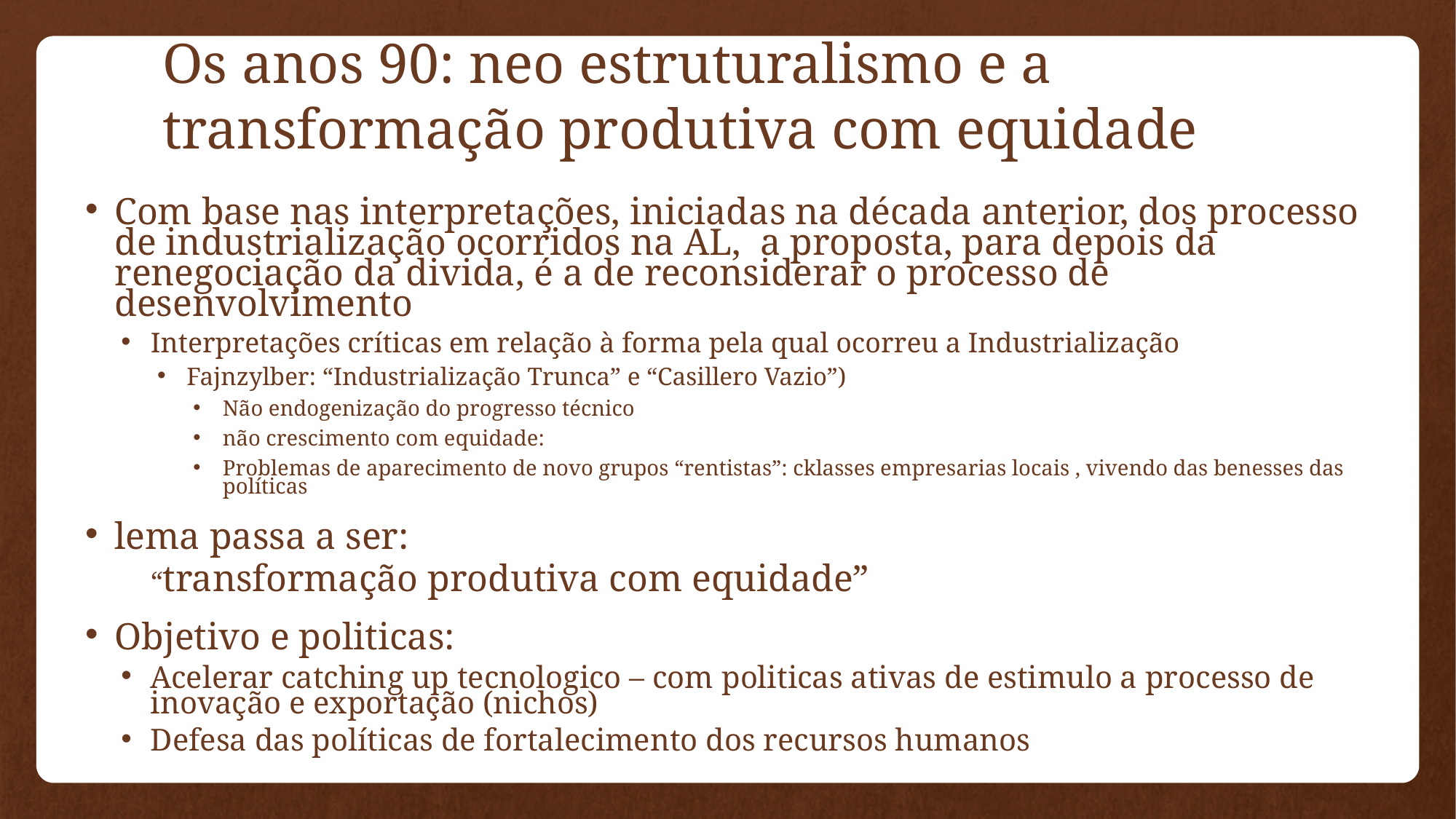

# Os anos 90: neo estruturalismo e a transformação produtiva com equidade
Com base nas interpretações, iniciadas na década anterior, dos processo de industrialização ocorridos na AL,  a proposta, para depois da renegociação da divida, é a de reconsiderar o processo de desenvolvimento
Interpretações críticas em relação à forma pela qual ocorreu a Industrialização
Fajnzylber: “Industrialização Trunca” e “Casillero Vazio”)
Não endogenização do progresso técnico
não crescimento com equidade:
Problemas de aparecimento de novo grupos “rentistas”: cklasses empresarias locais , vivendo das benesses das políticas
lema passa a ser:
	“transformação produtiva com equidade”
Objetivo e politicas:
Acelerar catching up tecnologico – com politicas ativas de estimulo a processo de inovação e exportação (nichos)
Defesa das políticas de fortalecimento dos recursos humanos